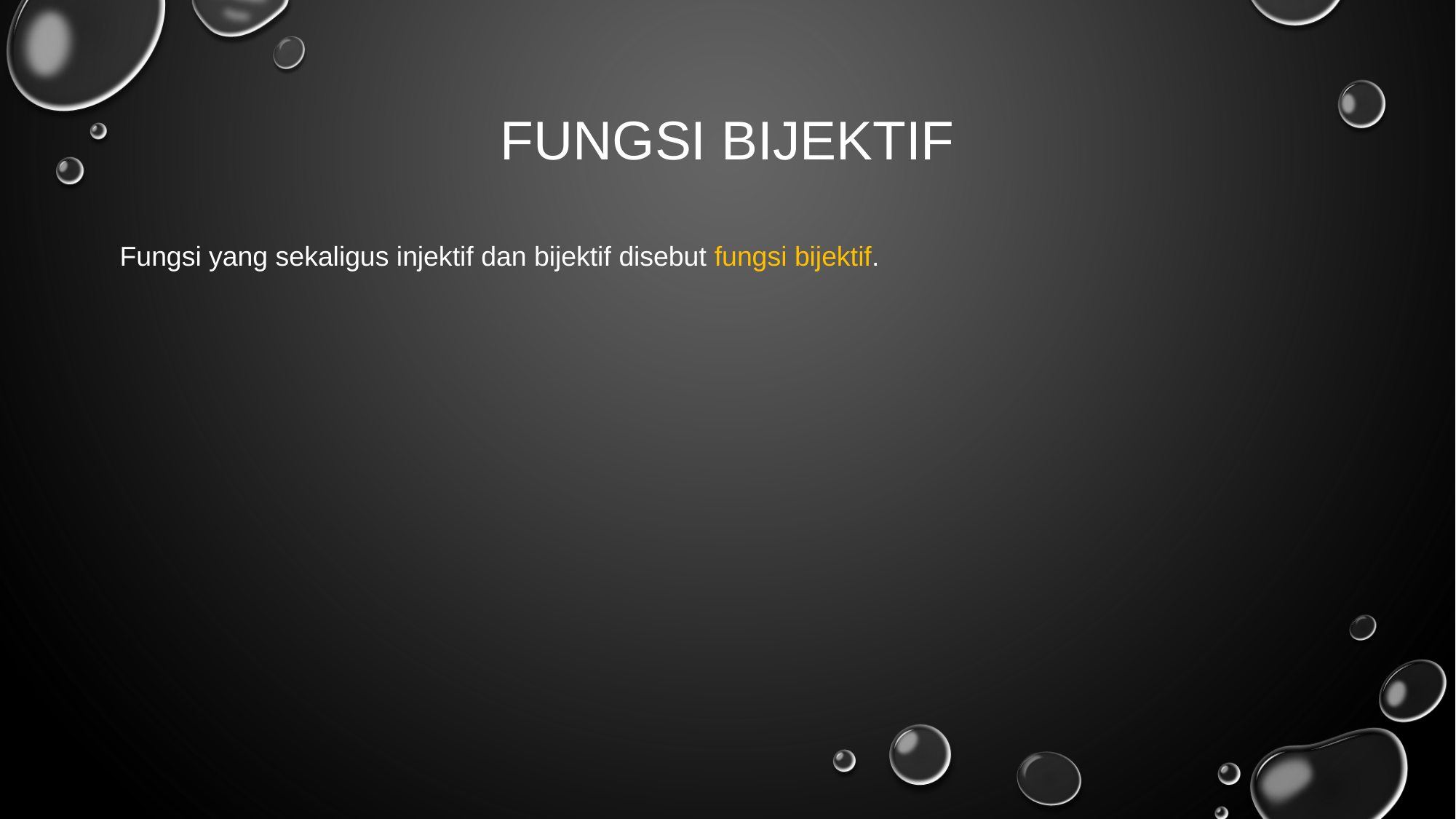

# Fungsi BIJEKTIF
Fungsi yang sekaligus injektif dan bijektif disebut fungsi bijektif.